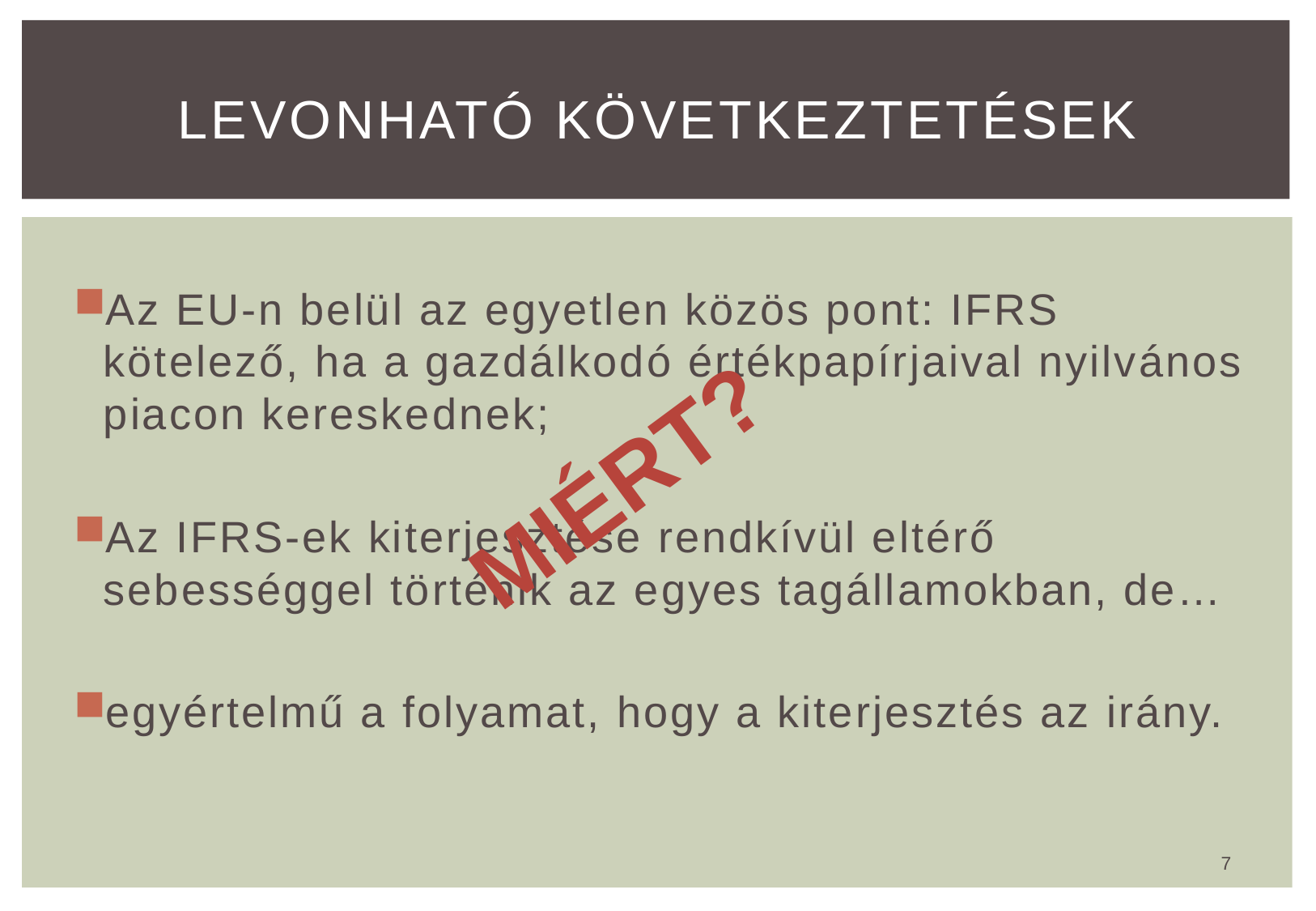

# Levonható következtetések

Az EU-n belül az egyetlen közös pont: IFRS kötelező, ha a gazdálkodó értékpapírjaival nyilvános piacon kereskednek;

Az IFRS-ek kiterjesztése rendkívül eltérő sebességgel történik az egyes tagállamokban, de…

egyértelmű a folyamat, hogy a kiterjesztés az irány.
MIÉRT?
7
2014.09.04.